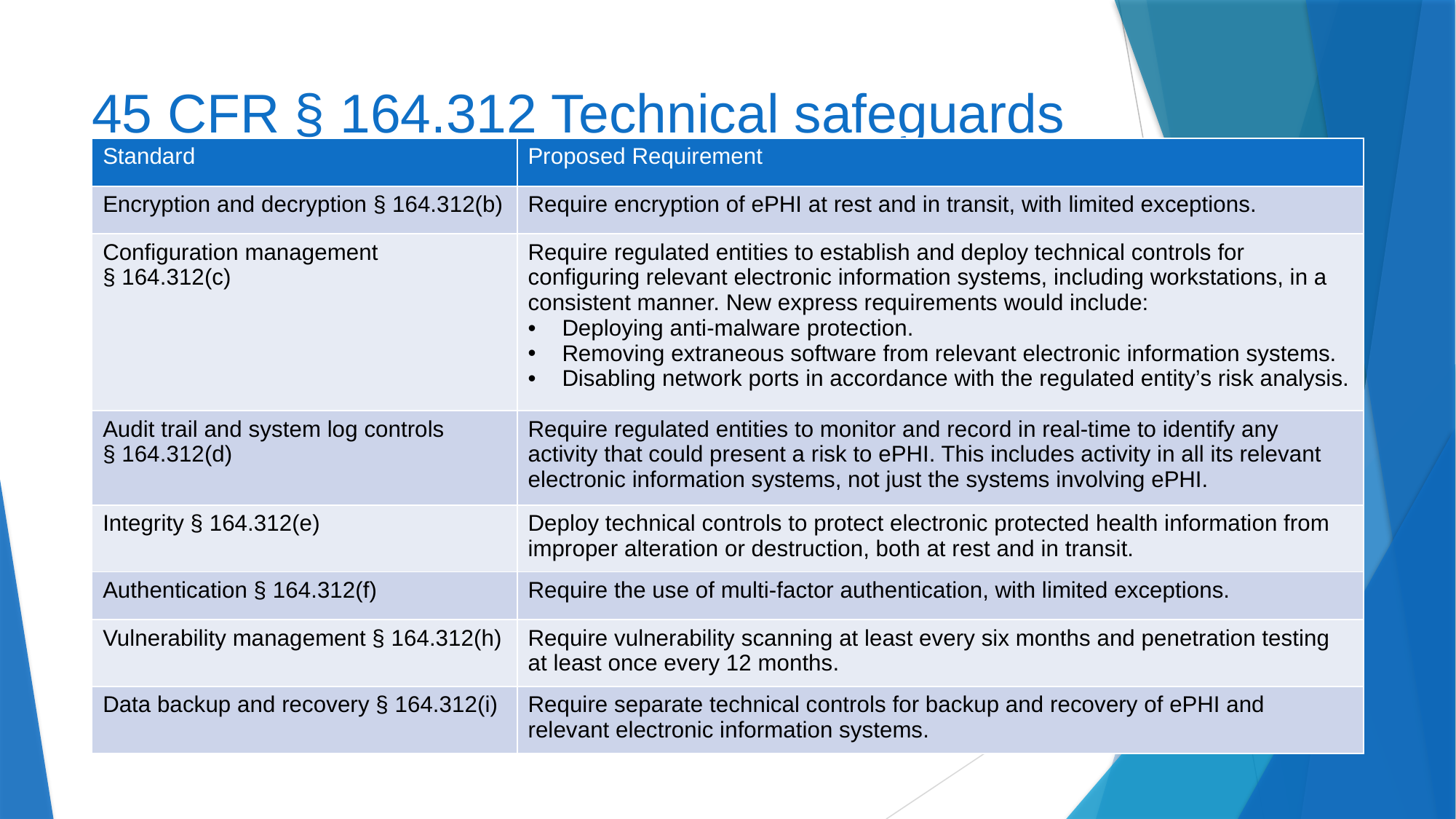

# 45 CFR § 164.312 Technical safeguards
| Standard | Proposed Requirement |
| --- | --- |
| Encryption and decryption § 164.312(b) | Require encryption of ePHI at rest and in transit, with limited exceptions. |
| Configuration management § 164.312(c) | Require regulated entities to establish and deploy technical controls for configuring relevant electronic information systems, including workstations, in a consistent manner. New express requirements would include: Deploying anti-malware protection. Removing extraneous software from relevant electronic information systems. Disabling network ports in accordance with the regulated entity’s risk analysis. |
| Audit trail and system log controls § 164.312(d) | Require regulated entities to monitor and record in real-time to identify any activity that could present a risk to ePHI. This includes activity in all its relevant electronic information systems, not just the systems involving ePHI. |
| Integrity § 164.312(e) | Deploy technical controls to protect electronic protected health information from improper alteration or destruction, both at rest and in transit. |
| Authentication § 164.312(f) | Require the use of multi-factor authentication, with limited exceptions. |
| Vulnerability management § 164.312(h) | Require vulnerability scanning at least every six months and penetration testing at least once every 12 months. |
| Data backup and recovery § 164.312(i) | Require separate technical controls for backup and recovery of ePHI and relevant electronic information systems. |